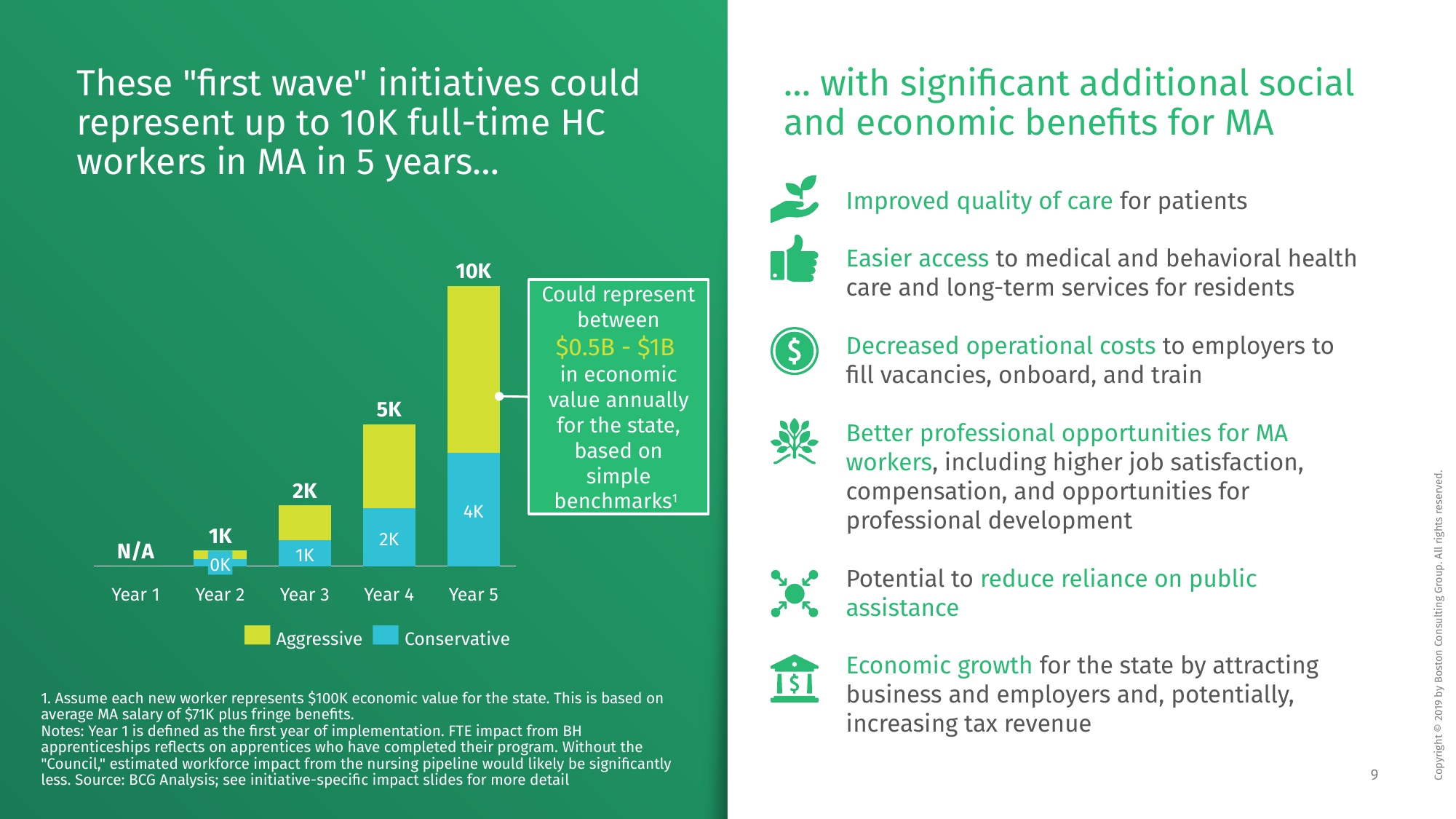

# These "first wave" initiatives could represent up to 10K full-time HC workers in MA in 5 years…
… with significant additional social and economic benefits for MA

Improved quality of care for patients

Easier access to medical and behavioral health care and long-term services for residents

Decreased operational costs to employers to fill vacancies, onboard, and train

Better professional opportunities for MA workers, including higher job satisfaction, compensation, and opportunities for professional development

Potential to reduce reliance on public assistance

Economic growth for the state by attracting business and employers and, potentially, increasing tax revenue

10K

### Chart

| Category |  |  |
|---|---|---|
Could represent between
$0.5B - $1B
in economic value annually for the state, based on simple benchmarks1

5K

2K
4K
1K
2K
N/A
1K
0K

Year 1
Year 2
Year 3
Year 4
Year 5
Aggressive
Conservative

1. Assume each new worker represents $100K economic value for the state. This is based on average MA salary of $71K plus fringe benefits.
Notes: Year 1 is defined as the first year of implementation. FTE impact from BH apprenticeships reflects on apprentices who have completed their program. Without the "Council," estimated workforce impact from the nursing pipeline would likely be significantly less. Source: BCG Analysis; see initiative-specific impact slides for more detail